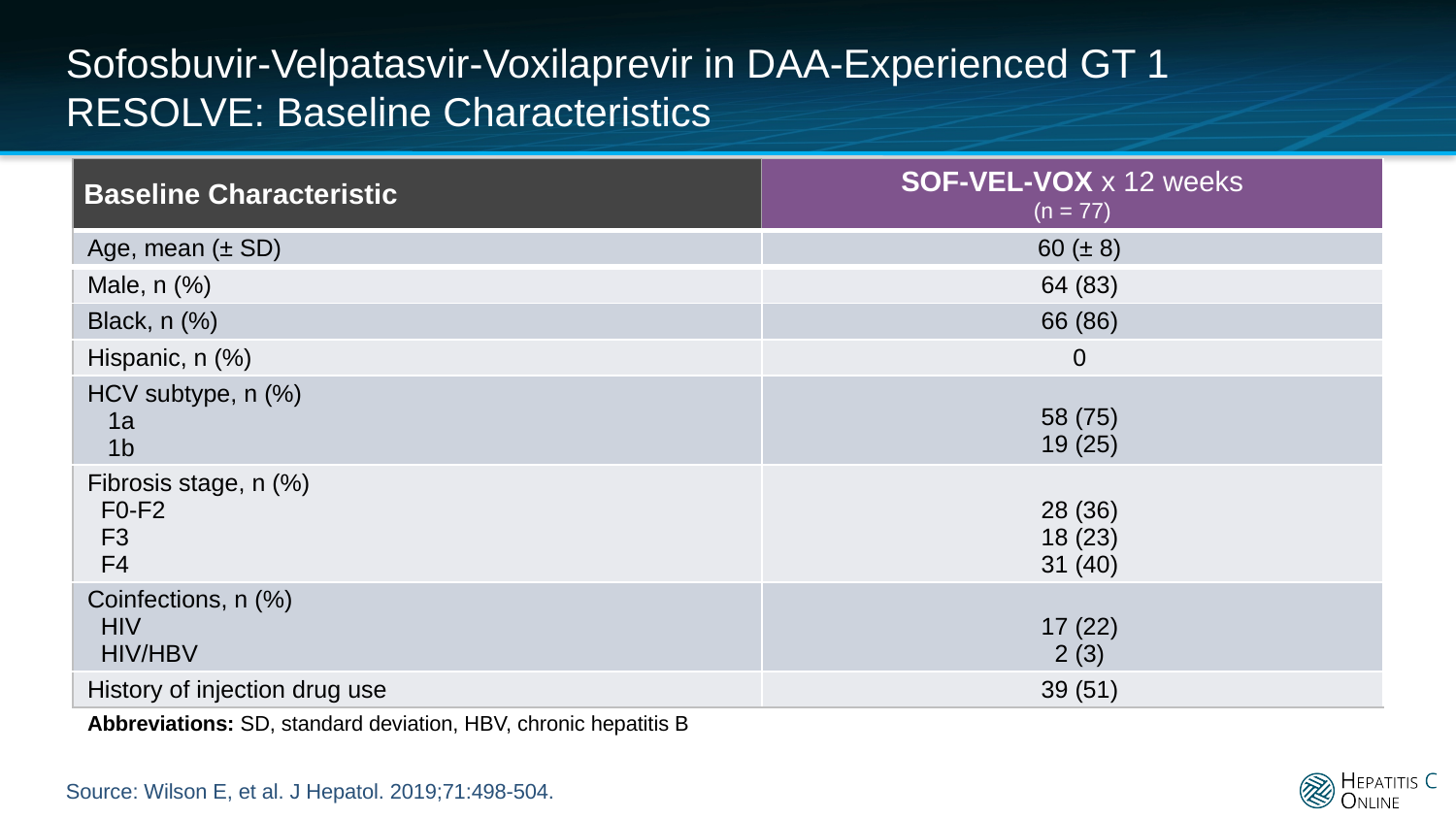

# Sofosbuvir-Velpatasvir-Voxilaprevir in DAA-Experienced GT 1 RESOLVE: Baseline Characteristics
| Baseline Characteristic | SOF-VEL-VOX x 12 weeks (n = 77) |
| --- | --- |
| Age, mean (± SD) | 60 (± 8) |
| Male, n (%) | 64 (83) |
| Black, n (%) | 66 (86) |
| Hispanic, n (%) | 0 |
| HCV subtype, n (%) 1a 1b | 58 (75) 19 (25) |
| Fibrosis stage, n (%) F0-F2 F3 F4 | 28 (36) 18 (23) 31 (40) |
| Coinfections, n (%) HIV HIV/HBV | 17 (22) 2 (3) |
| History of injection drug use | 39 (51) |
| Abbreviations: SD, standard deviation, HBV, chronic hepatitis B |  |
Source: Wilson E, et al. J Hepatol. 2019;71:498-504.